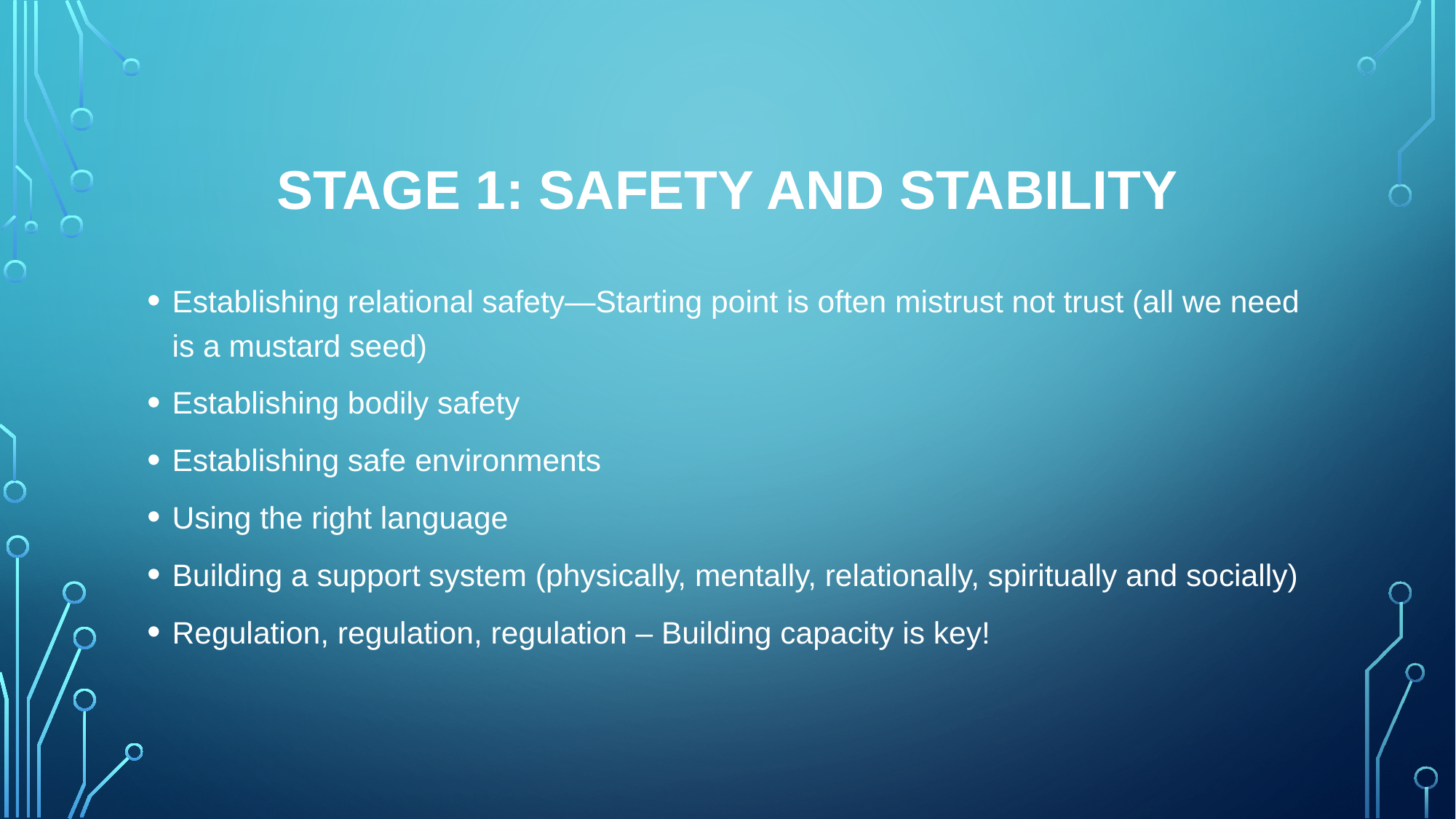

# Stage 1: Safety and Stability
Establishing relational safety—Starting point is often mistrust not trust (all we need is a mustard seed)
Establishing bodily safety
Establishing safe environments
Using the right language
Building a support system (physically, mentally, relationally, spiritually and socially)
Regulation, regulation, regulation – Building capacity is key!